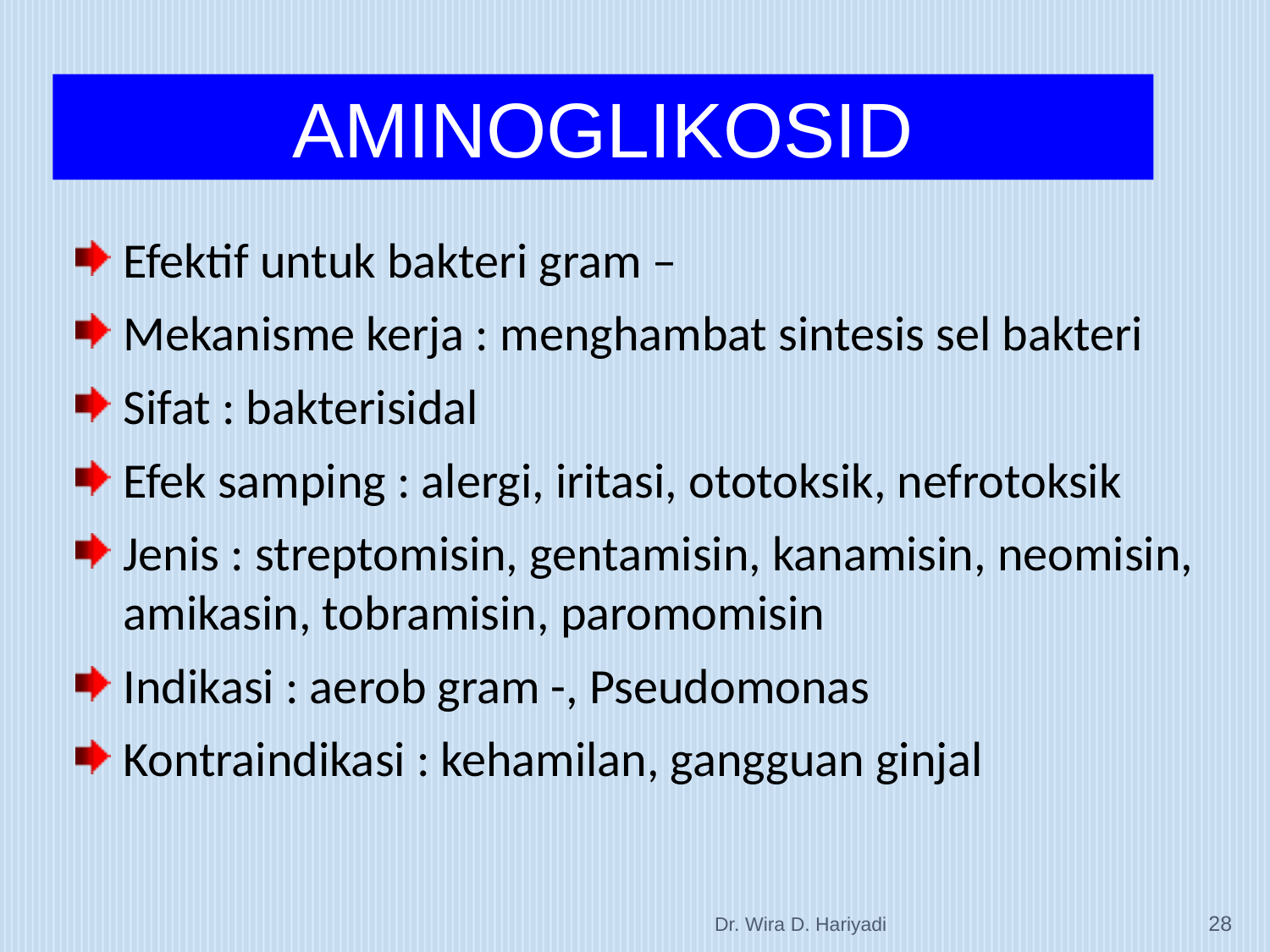

AMINOGLIKOSID
Efektif untuk bakteri gram –
Mekanisme kerja : menghambat sintesis sel bakteri
Sifat : bakterisidal
Efek samping : alergi, iritasi, ototoksik, nefrotoksik
Jenis : streptomisin, gentamisin, kanamisin, neomisin, amikasin, tobramisin, paromomisin
Indikasi : aerob gram -, Pseudomonas
Kontraindikasi : kehamilan, gangguan ginjal
Dr. Wira D. Hariyadi
28